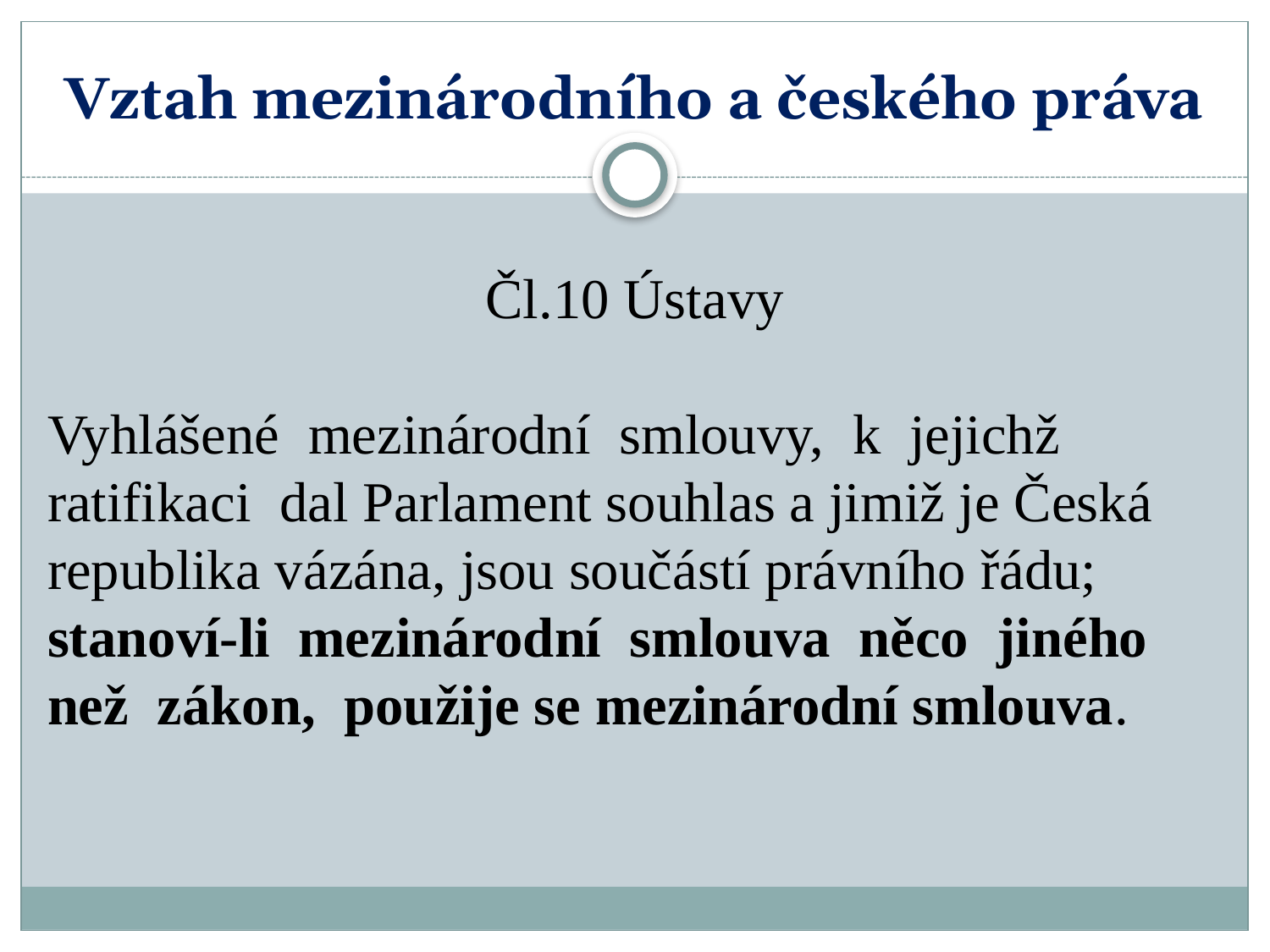

# Vztah mezinárodního a českého práva

Čl.10 Ústavy

Vyhlášené  mezinárodní  smlouvy,  k  jejichž  ratifikaci  dal Parlament souhlas a jimiž je Česká republika vázána, jsou součástí právního řádu;
stanoví-li  mezinárodní  smlouva  něco  jiného  než  zákon,  použije se mezinárodní smlouva.